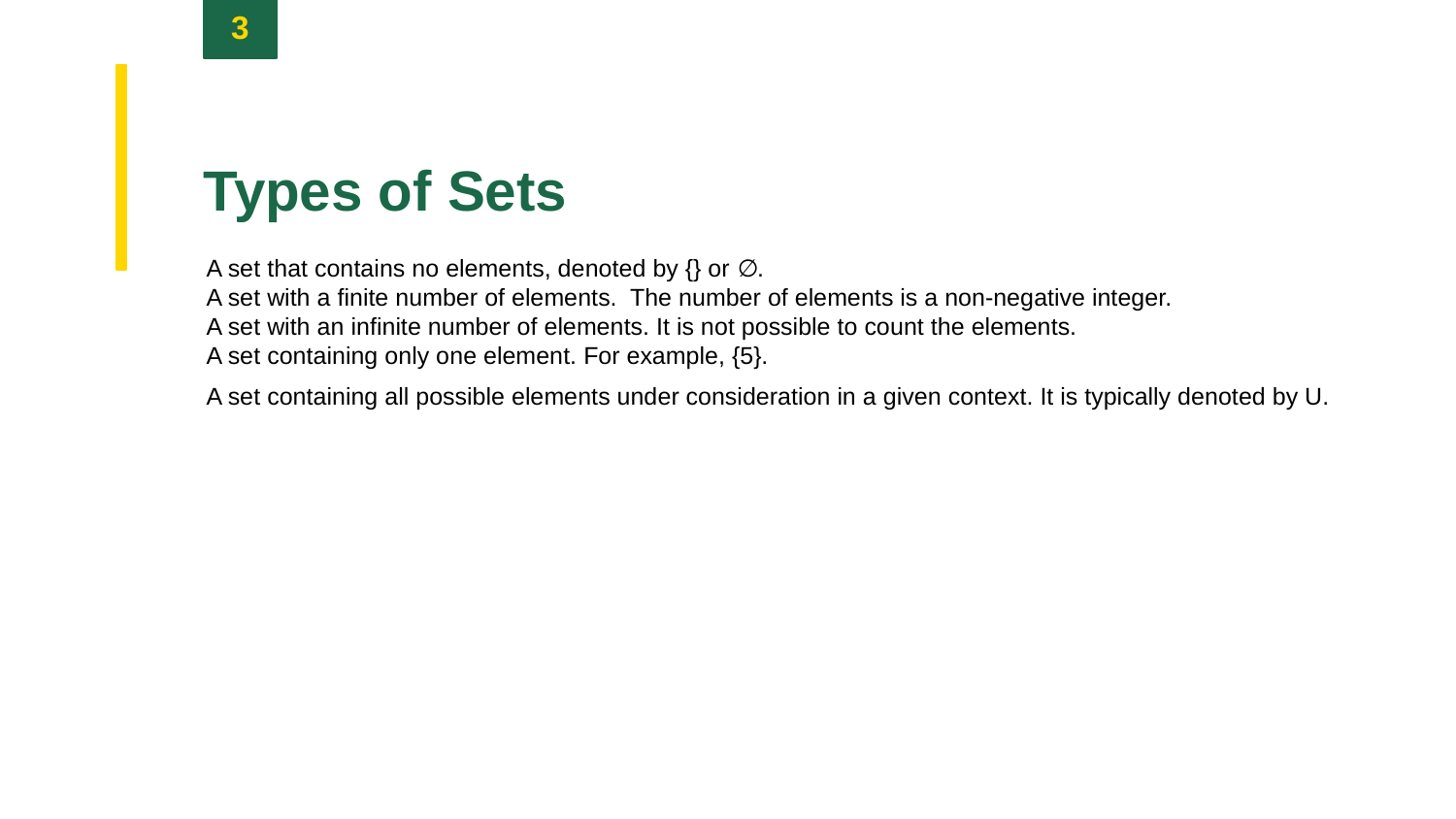

3

Types of Sets
A set that contains no elements, denoted by {} or ∅.
A set with a finite number of elements.  The number of elements is a non-negative integer.
A set with an infinite number of elements. It is not possible to count the elements.
A set containing only one element. For example, {5}.
A set containing all possible elements under consideration in a given context. It is typically denoted by U.